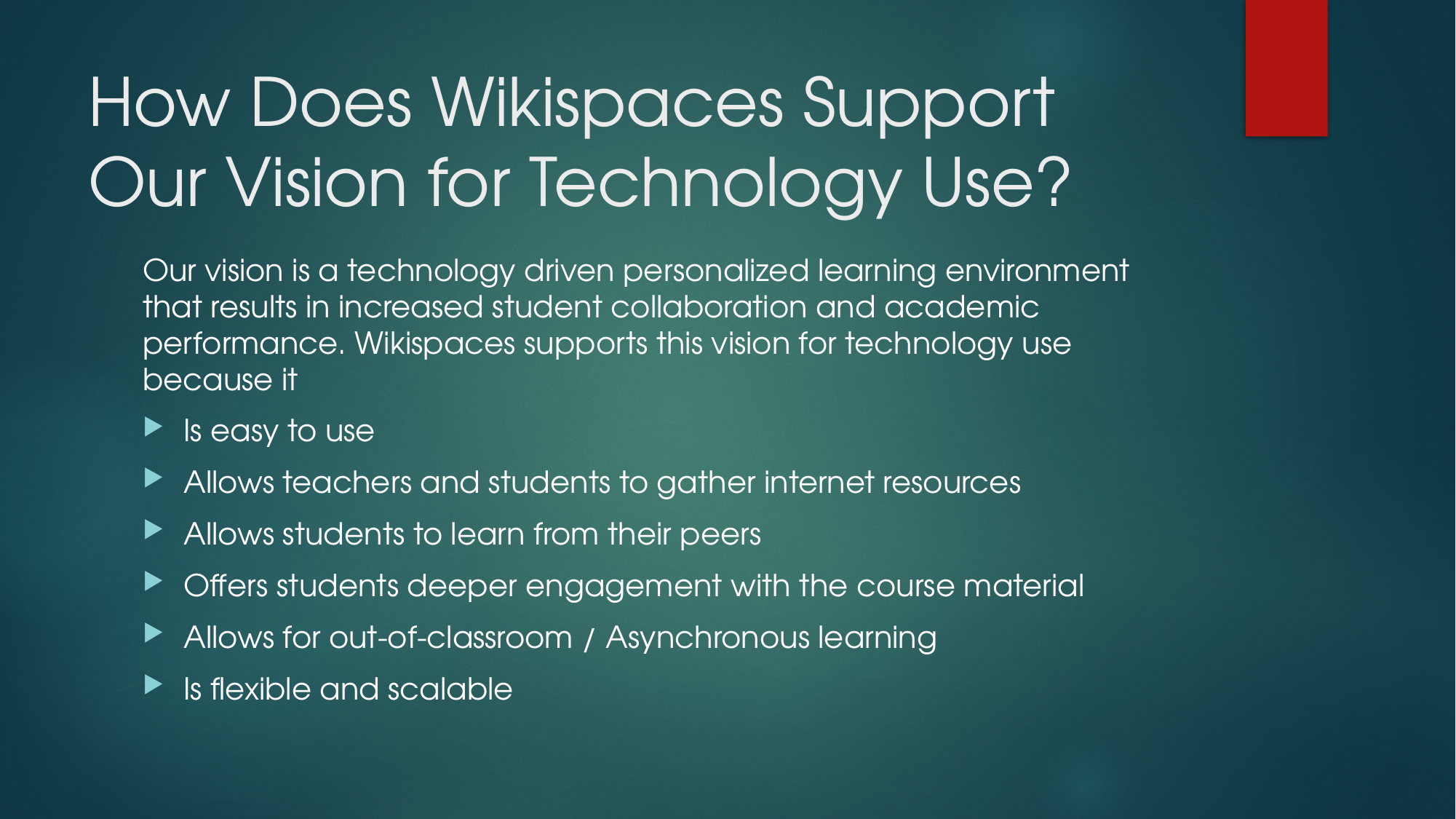

# How Does Wikispaces Support Our Vision for Technology Use?
Our vision is a technology driven personalized learning environment that results in increased student collaboration and academic performance. Wikispaces supports this vision for technology use because it
Is easy to use
Allows teachers and students to gather internet resources
Allows students to learn from their peers
Offers students deeper engagement with the course material
Allows for out-of-classroom / Asynchronous learning
Is flexible and scalable